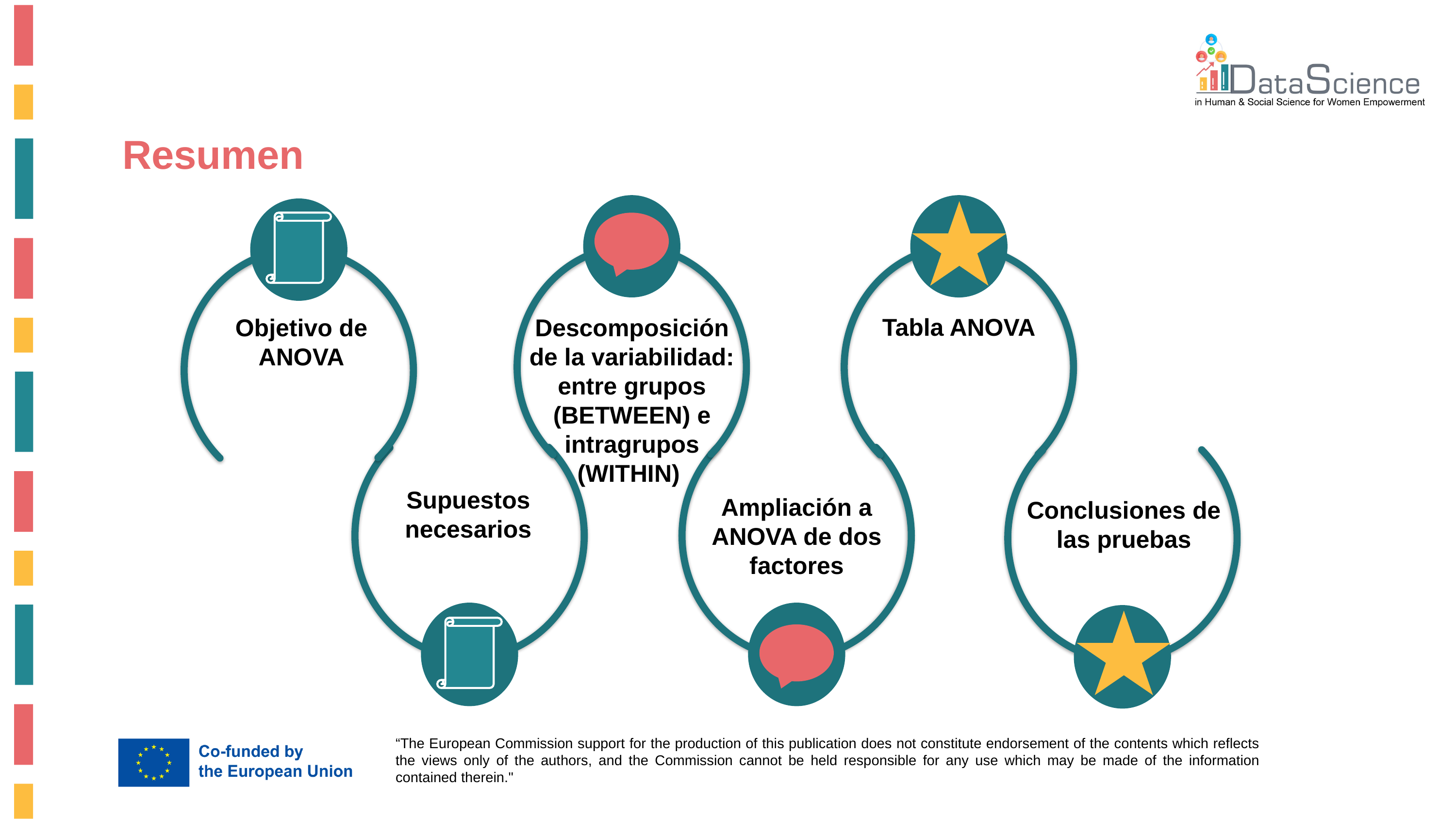

Resumen

Tabla ANOVA
Objetivo de ANOVA
Descomposición de la variabilidad: entre grupos (BETWEEN) e intragrupos (WITHIN)

Supuestos necesarios
Ampliación a ANOVA de dos factores
Conclusiones de las pruebas